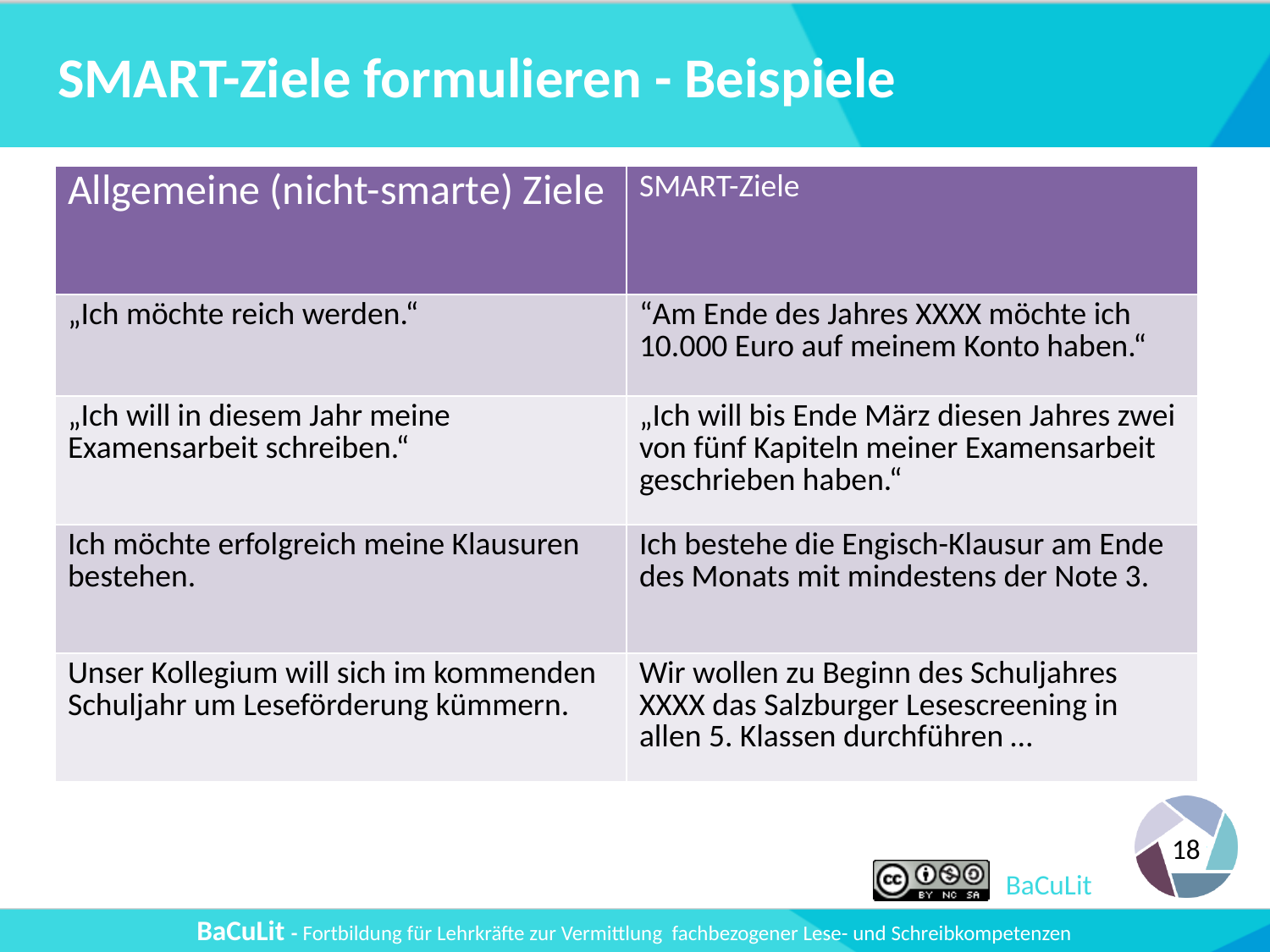

# SMART-Ziele formulieren - Beispiele
| Allgemeine (nicht-smarte) Ziele | SMART-Ziele |
| --- | --- |
| „Ich möchte reich werden.“ | “Am Ende des Jahres XXXX möchte ich 10.000 Euro auf meinem Konto haben.“ |
| „Ich will in diesem Jahr meine Examensarbeit schreiben.“ | „Ich will bis Ende März diesen Jahres zwei von fünf Kapiteln meiner Examensarbeit geschrieben haben.“ |
| Ich möchte erfolgreich meine Klausuren bestehen. | Ich bestehe die Engisch-Klausur am Ende des Monats mit mindestens der Note 3. |
| Unser Kollegium will sich im kommenden Schuljahr um Leseförderung kümmern. | Wir wollen zu Beginn des Schuljahres XXXX das Salzburger Lesescreening in allen 5. Klassen durchführen … |